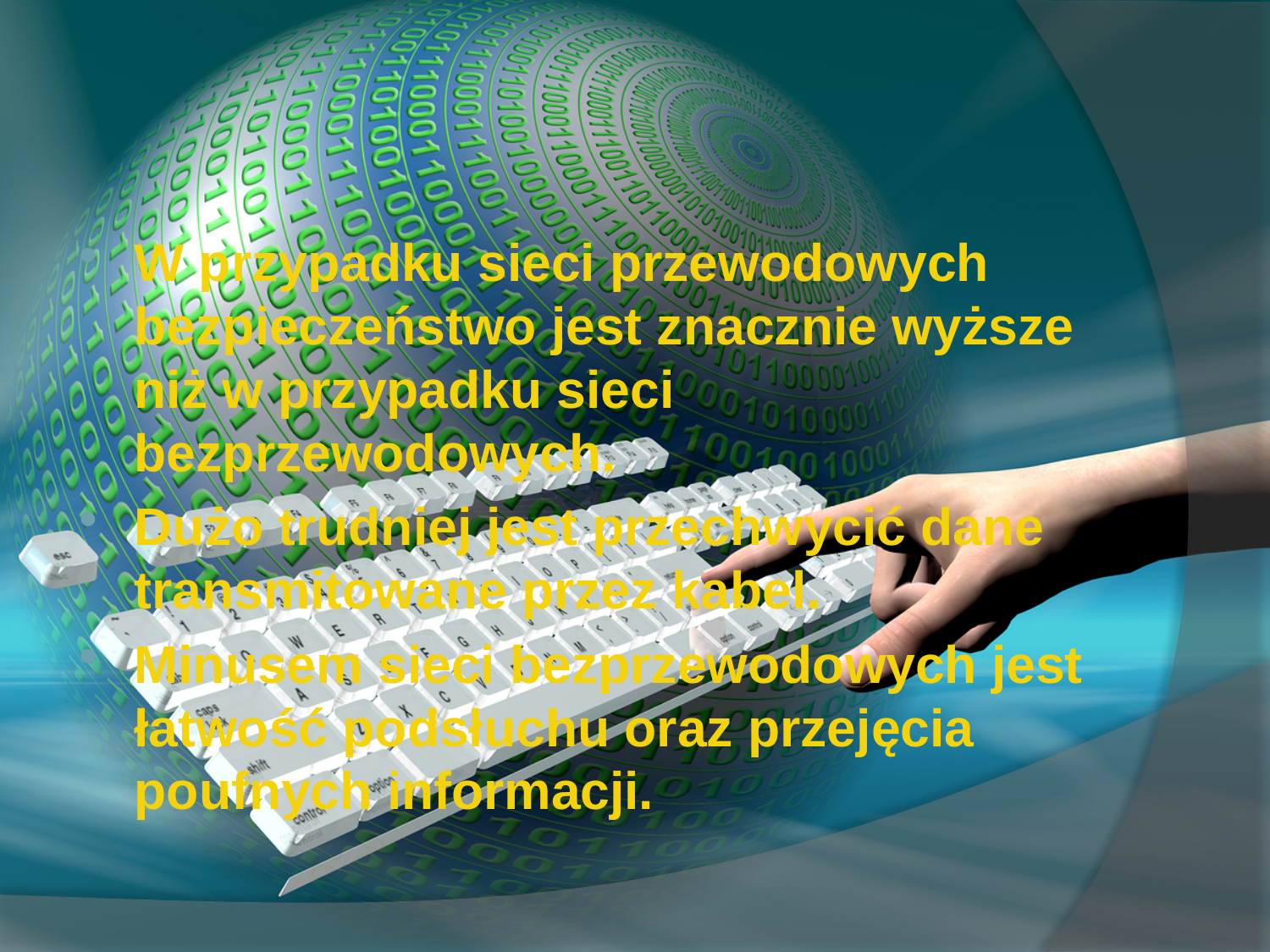

W przypadku sieci przewodowych bezpieczeństwo jest znacznie wyższe niż w przypadku sieci bezprzewodowych.
Dużo trudniej jest przechwycić dane transmitowane przez kabel.
Minusem sieci bezprzewodowych jest łatwość podsłuchu oraz przejęcia poufnych informacji.